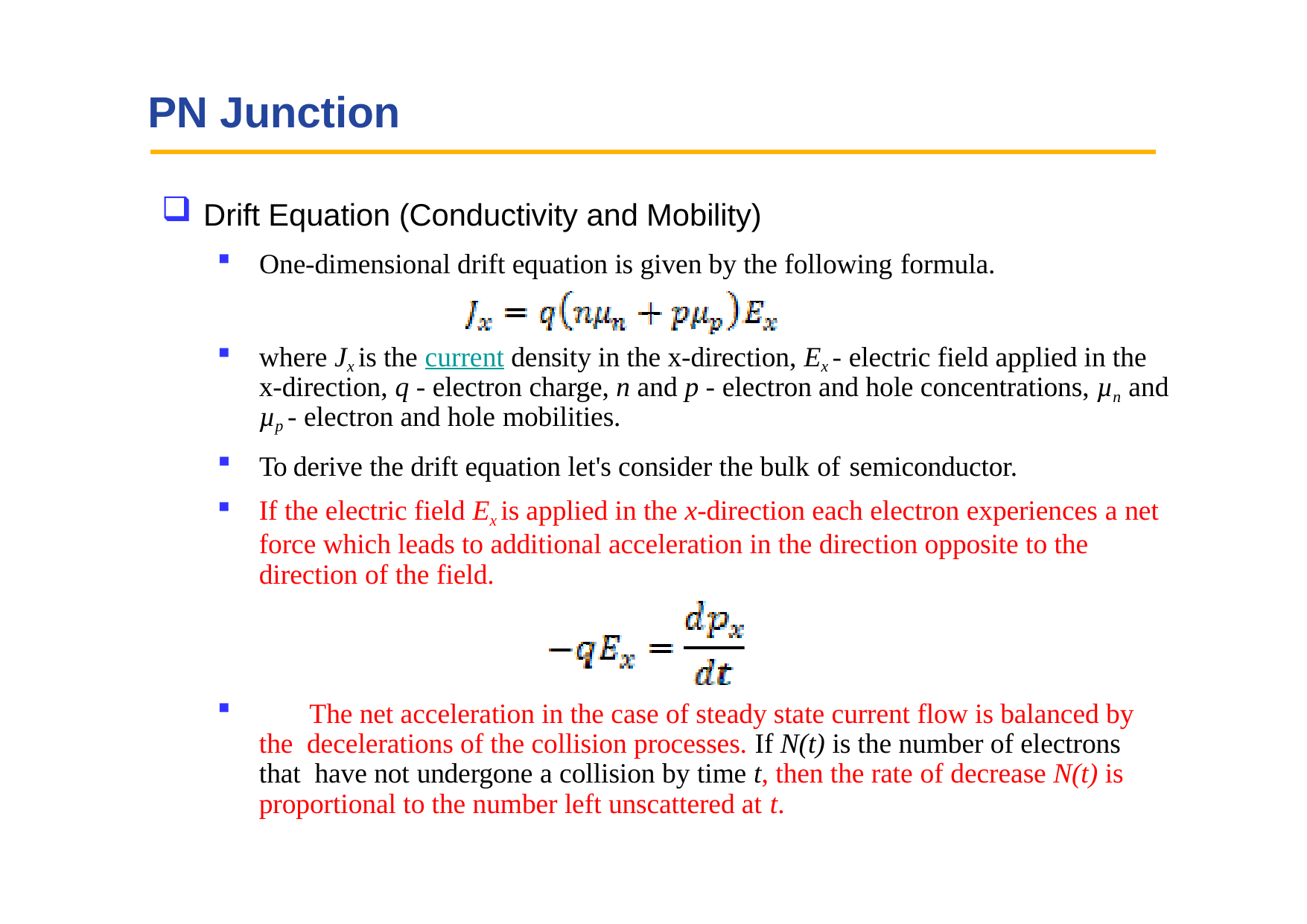

# PN Junction

Drift Equation (Conductivity and Mobility)
One-dimensional drift equation is given by the following formula.

where Jx is the current density in the x-direction, Ex - electric field applied in the  x-direction, q - electron charge, n and p - electron and hole concentrations, µn and
µp - electron and hole mobilities.
To derive the drift equation let's consider the bulk of semiconductor.
If the electric field Ex is applied in the x-direction each electron experiences a net  force which leads to additional acceleration in the direction opposite to the  direction of the field.

	The net acceleration in the case of steady state current flow is balanced by the  decelerations of the collision processes. If N(t) is the number of electrons that  have not undergone a collision by time t, then the rate of decrease N(t) is  proportional to the number left unscattered at t.